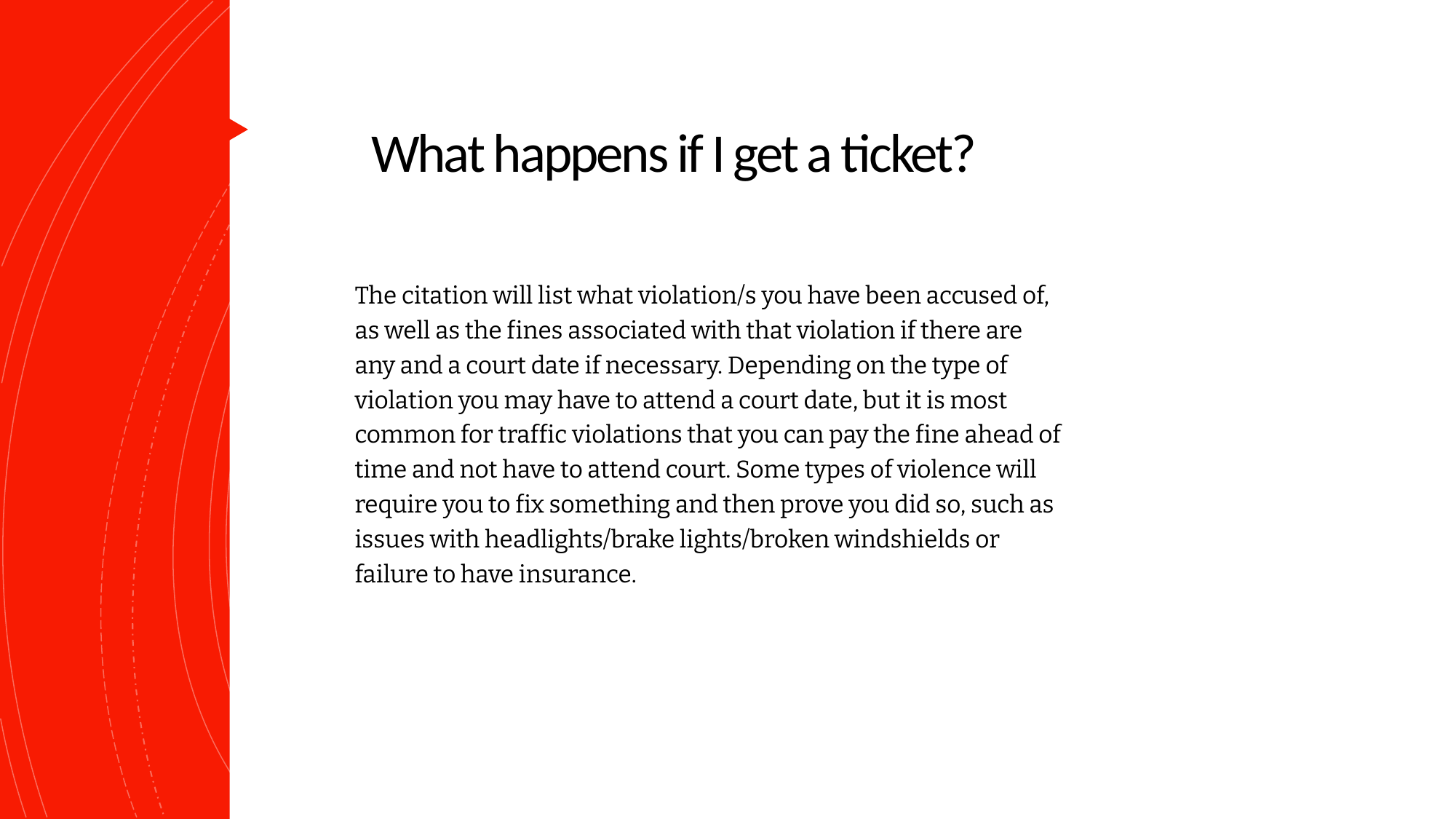

# What happens if I get a ticket?

The citation will list what violation/s you have been accused of, as well as the fines associated with that violation if there are any and a court date if necessary. Depending on the type of violation you may have to attend a court date, but it is most common for traffic violations that you can pay the fine ahead of time and not have to attend court. Some types of violence will require you to fix something and then prove you did so, such as issues with headlights/brake lights/broken windshields or failure to have insurance.